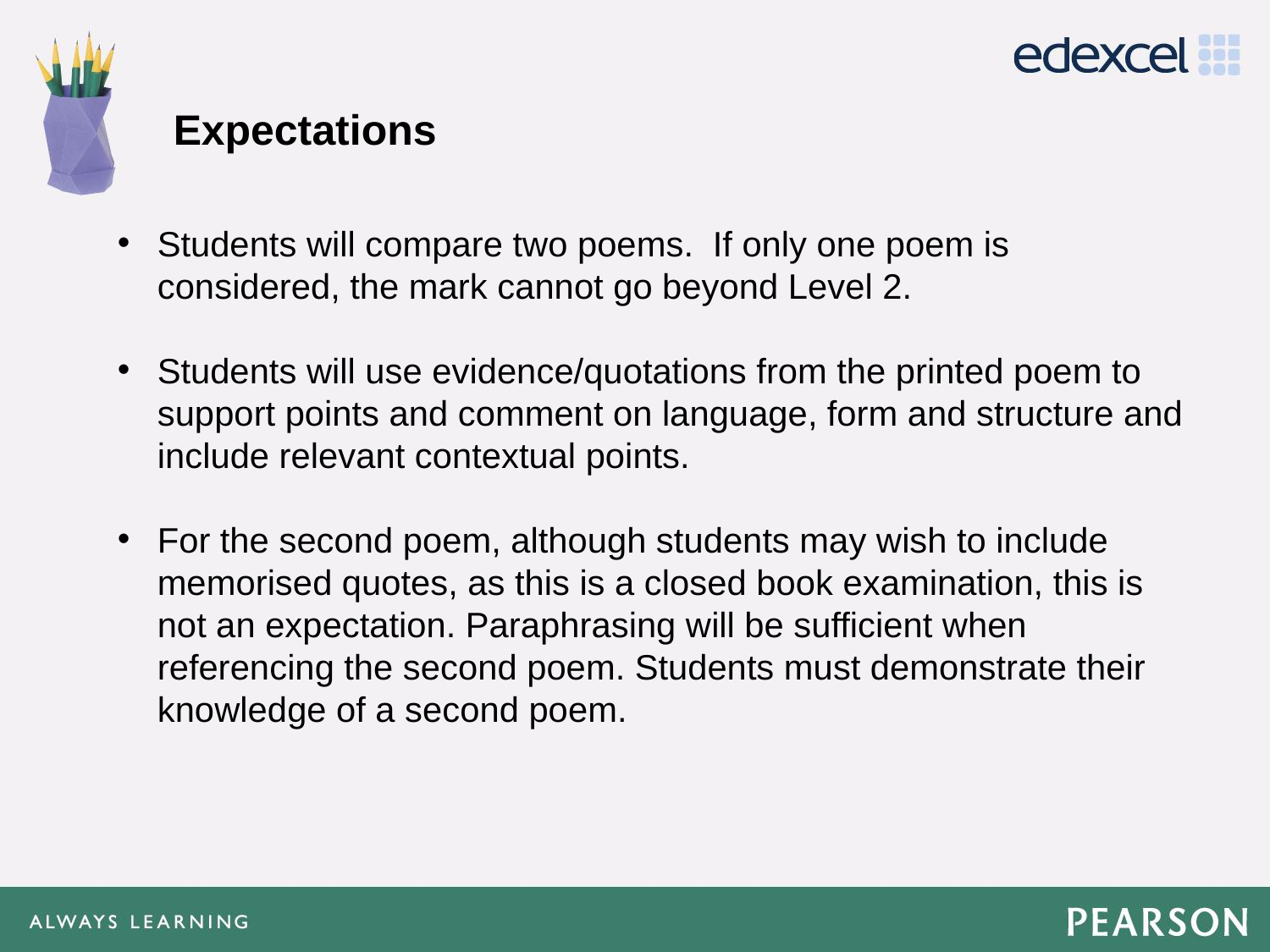

# Expectations
Students will compare two poems.  If only one poem is considered, the mark cannot go beyond Level 2.

Students will use evidence/quotations from the printed poem to support points and comment on language, form and structure and include relevant contextual points.

For the second poem, although students may wish to include memorised quotes, as this is a closed book examination, this is not an expectation. Paraphrasing will be sufficient when referencing the second poem. Students must demonstrate their knowledge of a second poem.